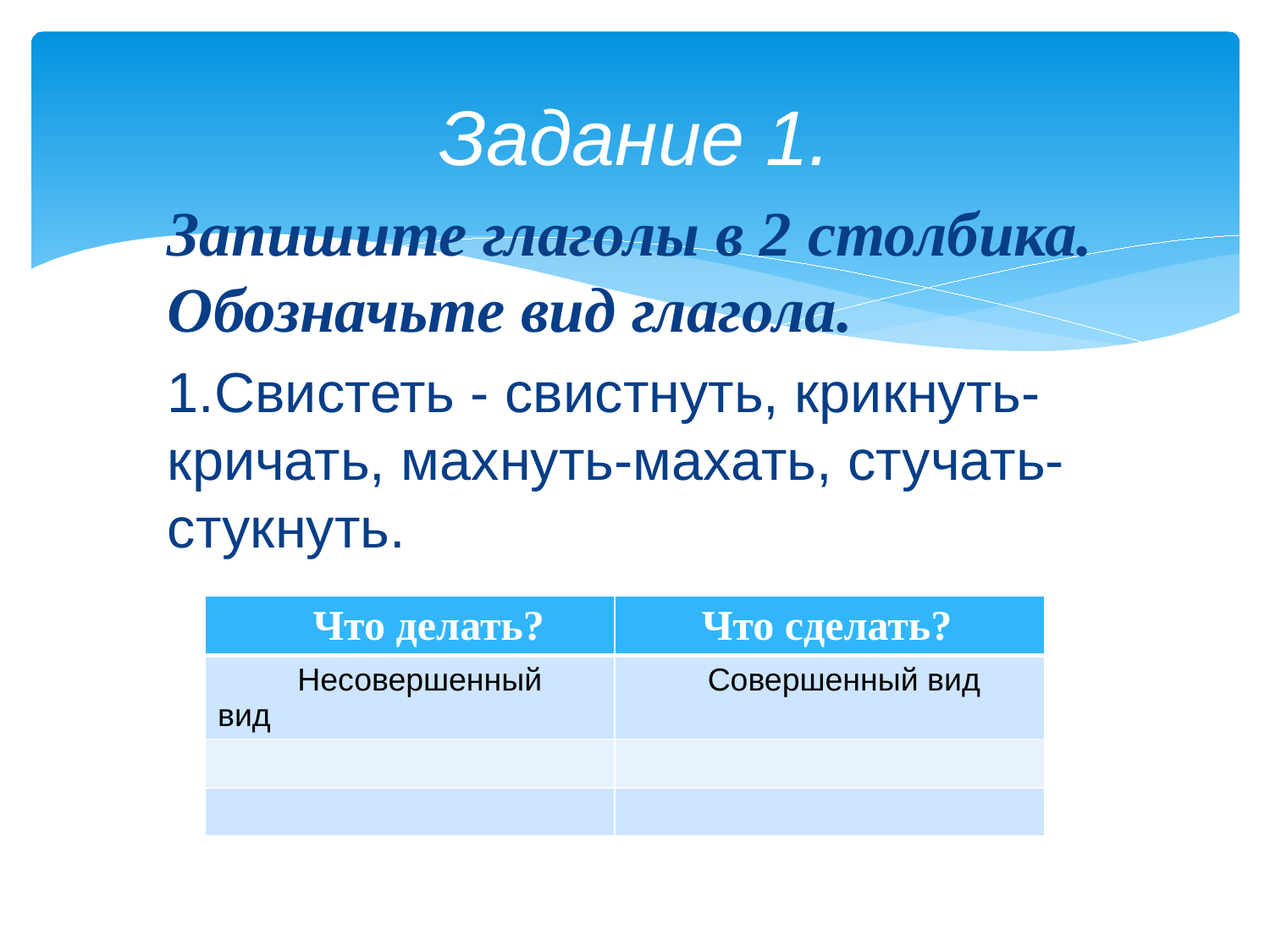

# Задание 1.
Запишите глаголы в 2 столбика. Обозначьте вид глагола.
1.Свистеть - свистнуть, крикнуть-кричать, махнуть-махать, стучать-стукнуть.
| Что делать? | Что сделать? |
| --- | --- |
| Несовершенный вид | Совершенный вид |
|  |  |
|  |  |